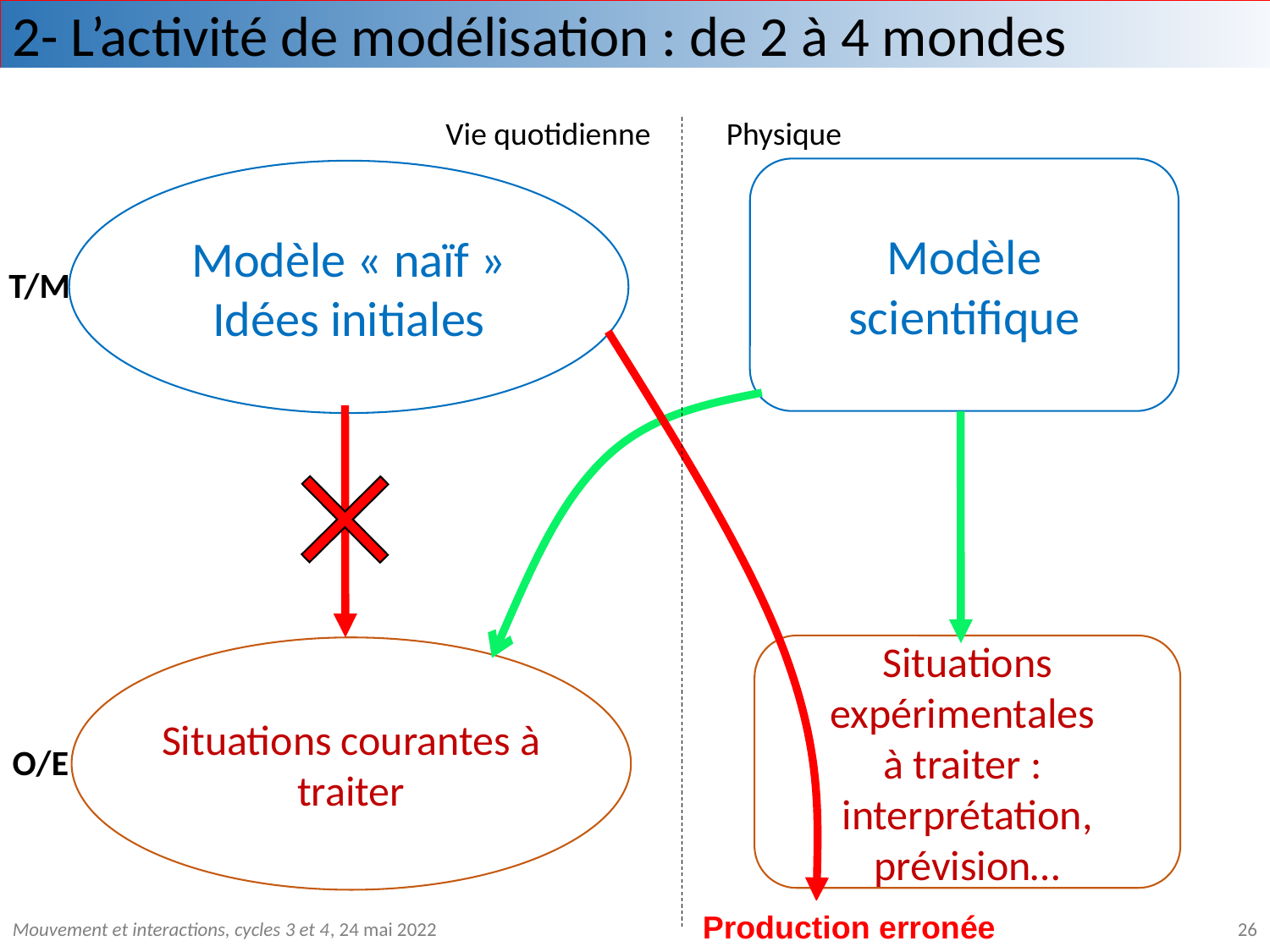

2- L’activité de modélisation : de 2 à 4 mondes
Vie quotidienne
Physique
Modèle scientifique
Modèle « naïf »
Idées initiales
T/M

Situations expérimentales
à traiter :
interprétation, prévision…
Situations courantes à traiter
O/E
Production erronée